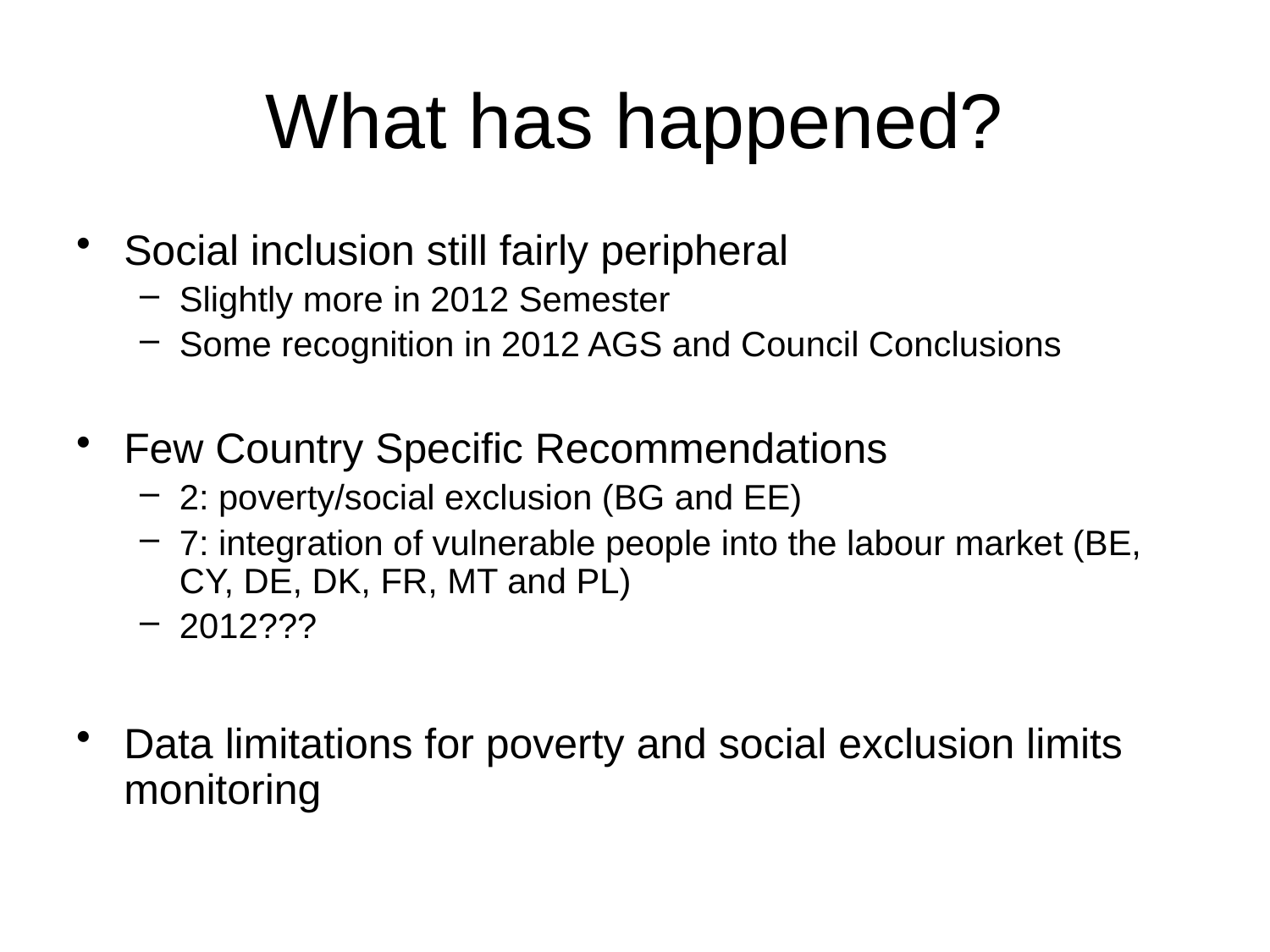

# What has happened?
Social inclusion still fairly peripheral
Slightly more in 2012 Semester
Some recognition in 2012 AGS and Council Conclusions

Few Country Specific Recommendations
2: poverty/social exclusion (BG and EE)
7: integration of vulnerable people into the labour market (BE, CY, DE, DK, FR, MT and PL)
2012???

Data limitations for poverty and social exclusion limits monitoring